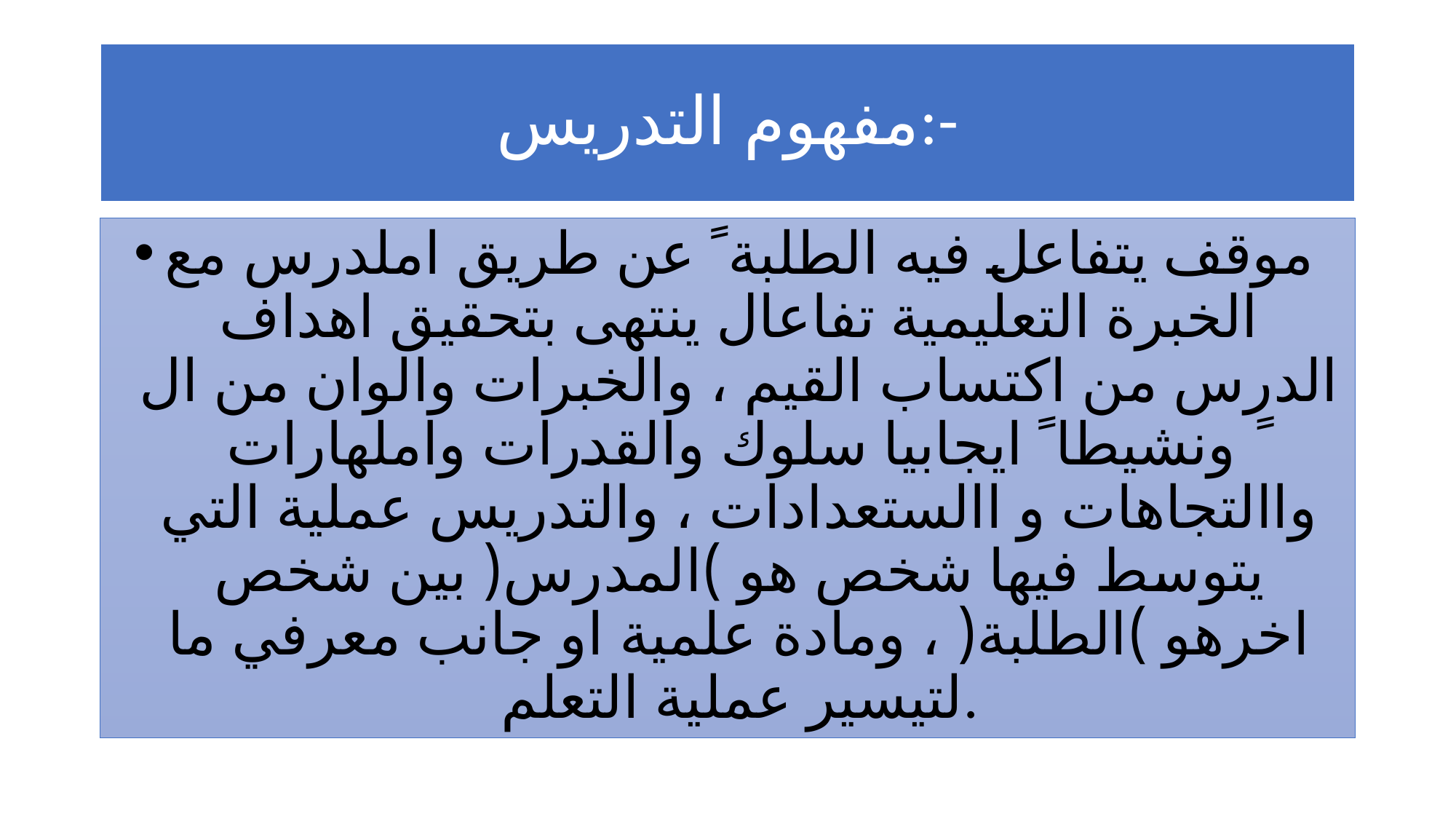

# مفهوم التدريس:-
موقف يتفاعل فيه الطلبة ً عن طريق املدرس مع الخبرة التعليمية تفاعال ينتهى بتحقيق اهداف الدرس من اكتساب القيم ، والخبرات والوان من ال ً ونشيطا ً ايجابيا سلوك والقدرات واملهارات واالتجاهات و االستعدادات ، والتدريس عملية التي يتوسط فيها شخص هو )المدرس( بين شخص اخرهو )الطلبة( ، ومادة علمية او جانب معرفي ما لتيسير عملية التعلم.